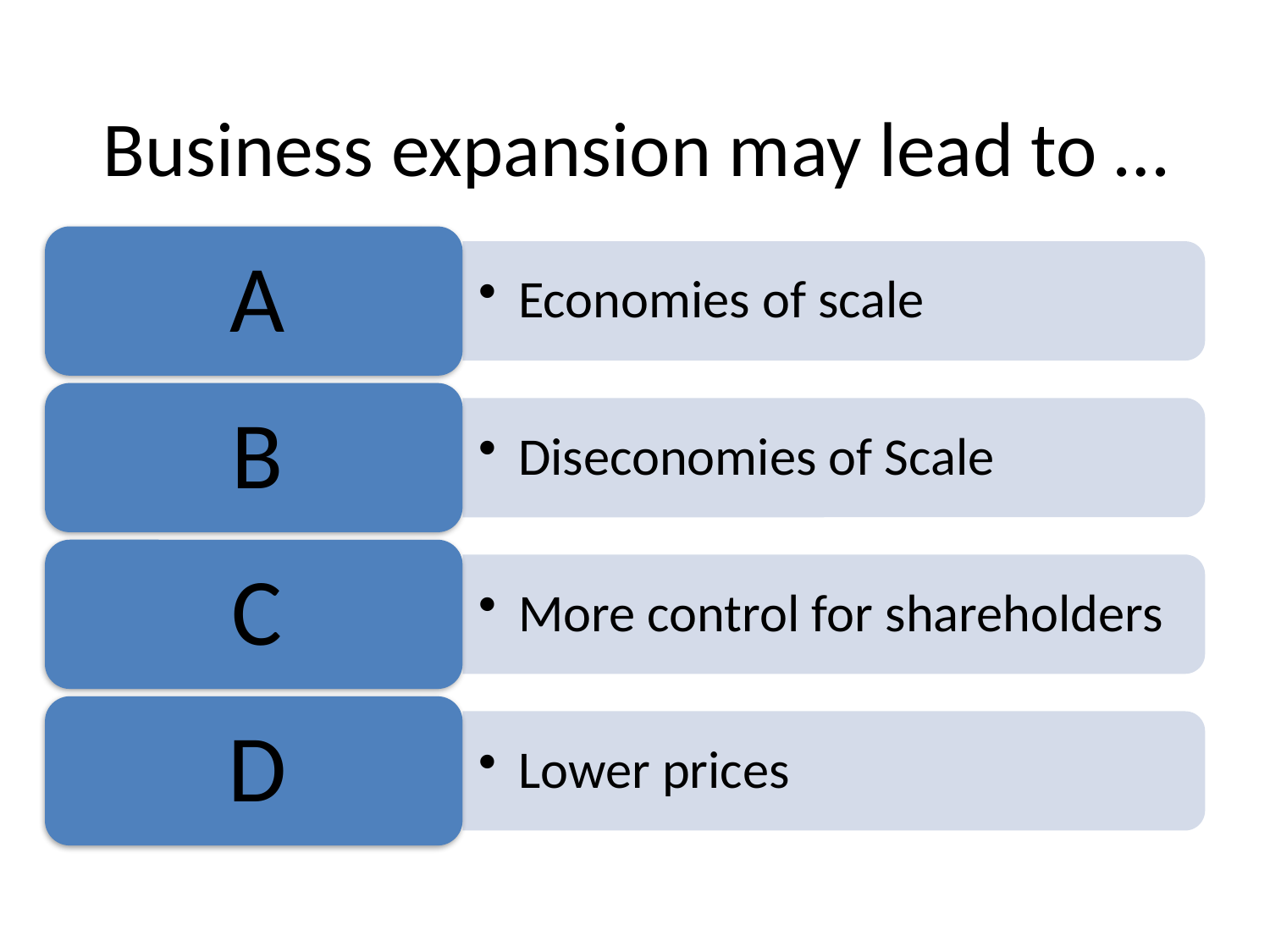

# Business expansion may lead to …
Economies of scale
A
Diseconomies of Scale
B
More control for shareholders
C
Lower prices
D